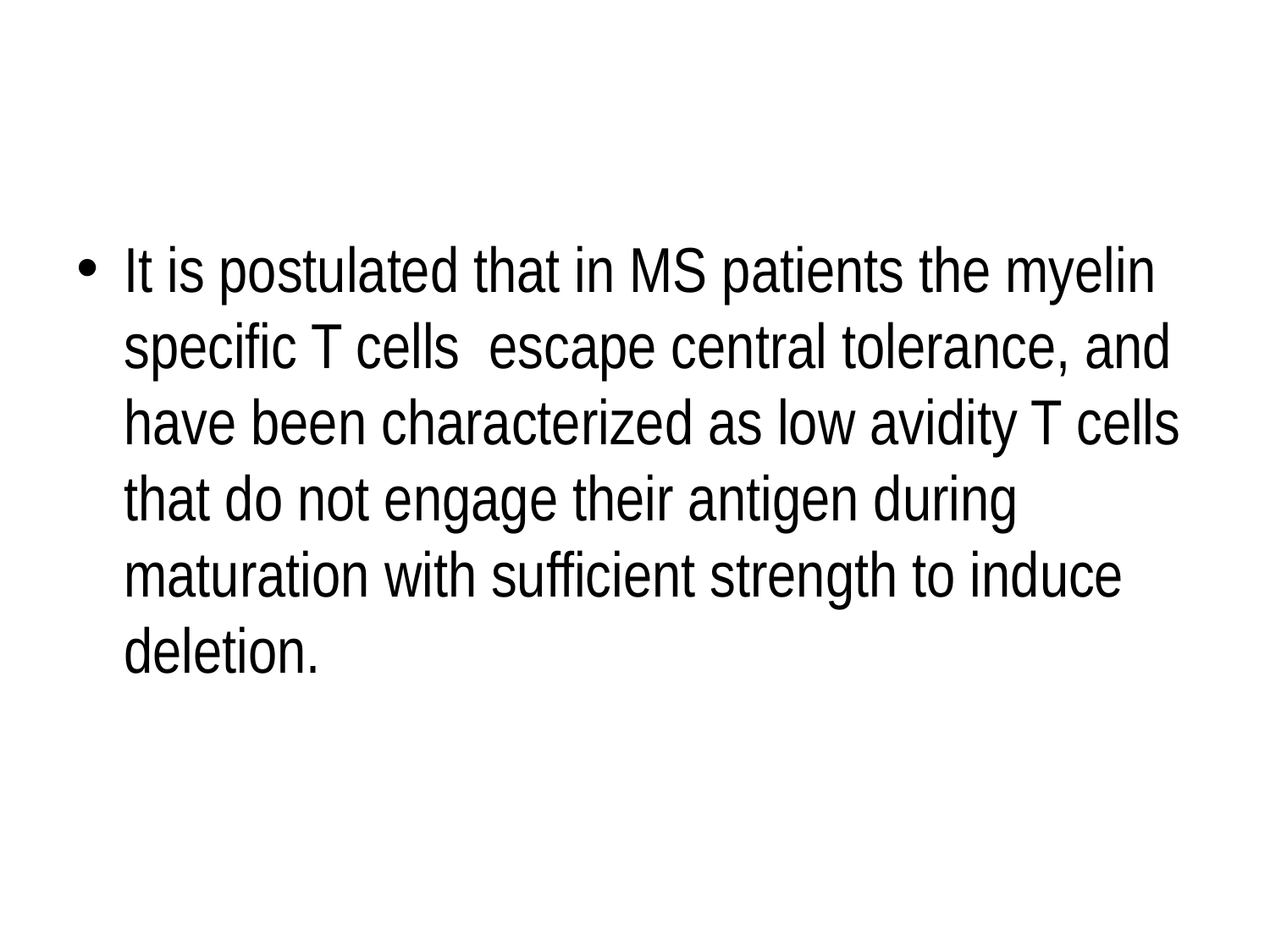

#
It is postulated that in MS patients the myelin specific T cells  escape central tolerance, and have been characterized as low avidity T cells that do not engage their antigen during maturation with sufficient strength to induce deletion.